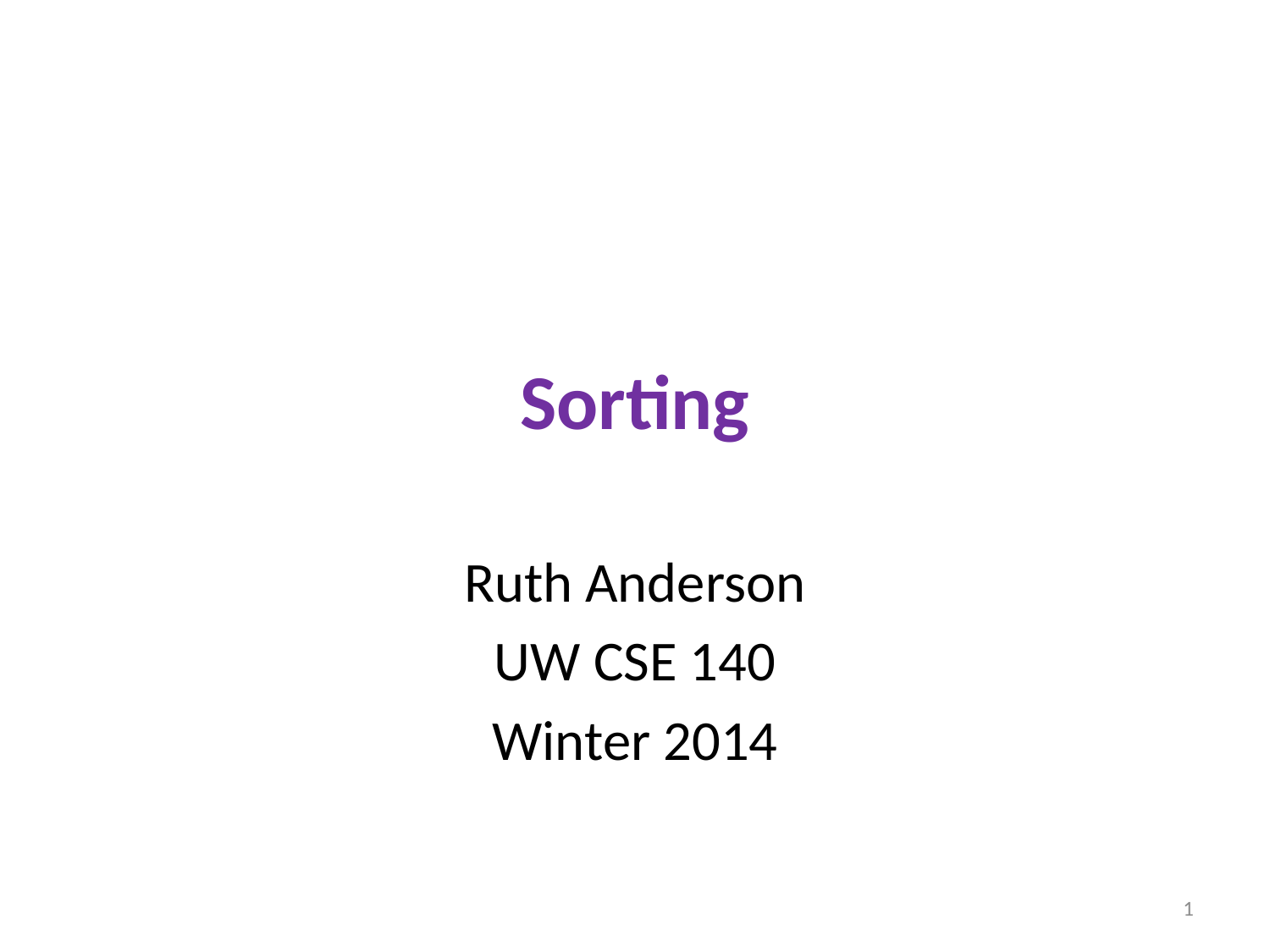

# Sorting
Ruth Anderson
UW CSE 140
Winter 2014
1